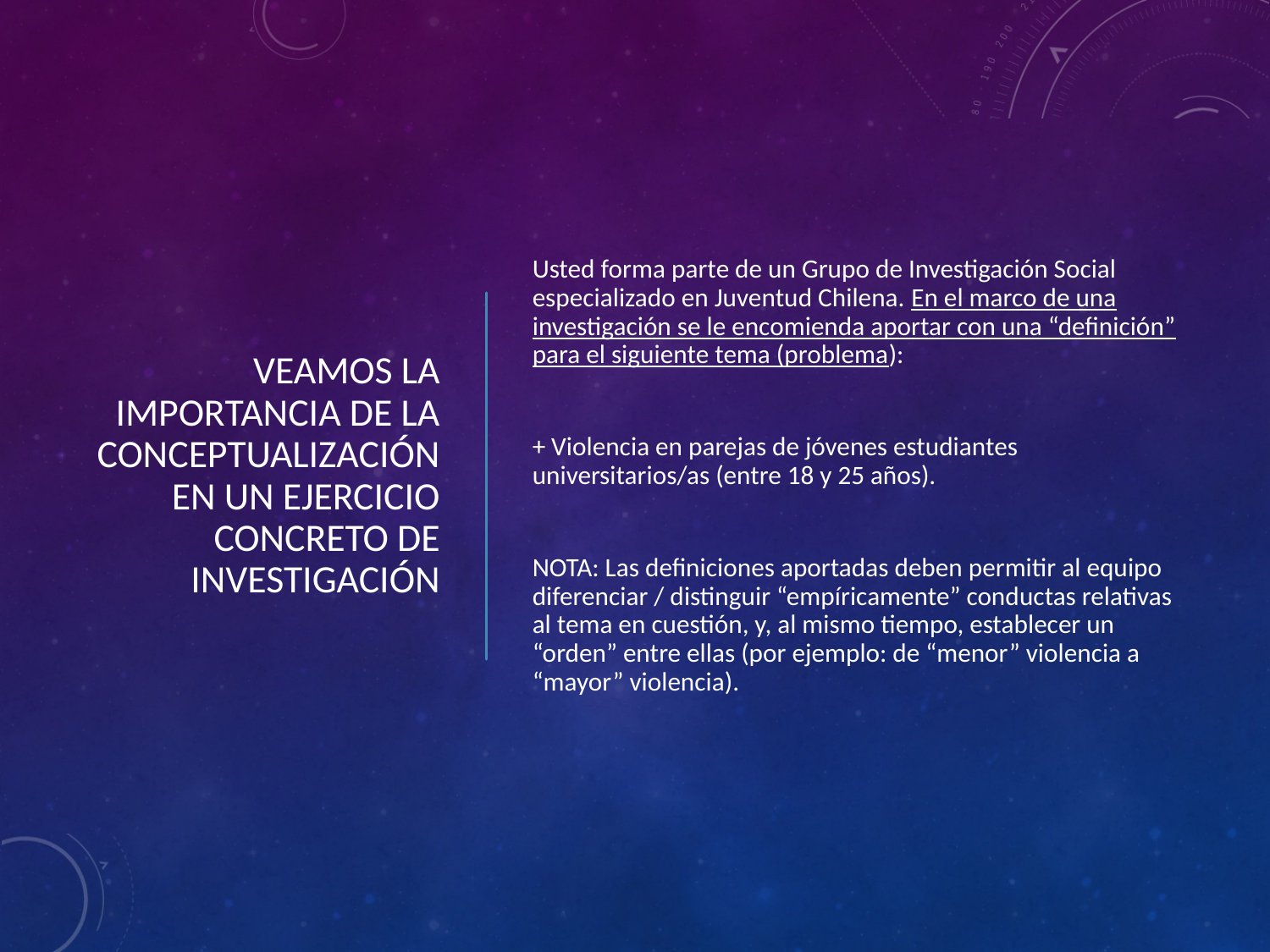

# VEAMOS LA IMPORTANCIA DE LA CONCEPTUALIZACIÓN EN UN EJERCICIO CONCRETO DE INVESTIGACIÓN
Usted forma parte de un Grupo de Investigación Social especializado en Juventud Chilena. En el marco de una investigación se le encomienda aportar con una “definición” para el siguiente tema (problema):

+ Violencia en parejas de jóvenes estudiantes universitarios/as (entre 18 y 25 años).

NOTA: Las definiciones aportadas deben permitir al equipo diferenciar / distinguir “empíricamente” conductas relativas al tema en cuestión, y, al mismo tiempo, establecer un “orden” entre ellas (por ejemplo: de “menor” violencia a “mayor” violencia).